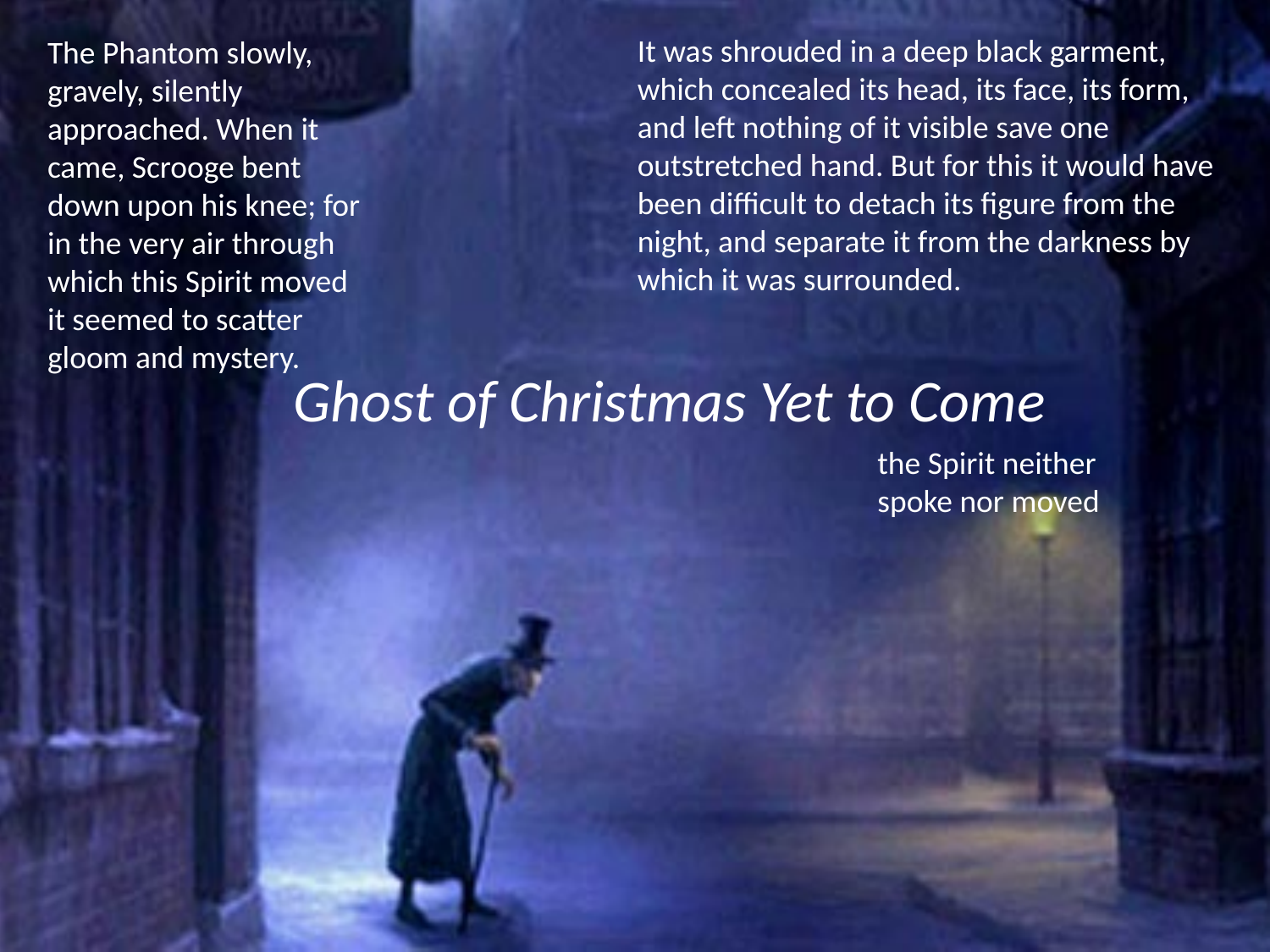

It was shrouded in a deep black garment, which concealed its head, its face, its form, and left nothing of it visible save one outstretched hand. But for this it would have been difficult to detach its figure from the night, and separate it from the darkness by which it was surrounded.
The Phantom slowly, gravely, silently approached. When it came, Scrooge bent down upon his knee; for in the very air through which this Spirit moved it seemed to scatter gloom and mystery.
# Ghost of Christmas Yet to Come
the Spirit neither spoke nor moved